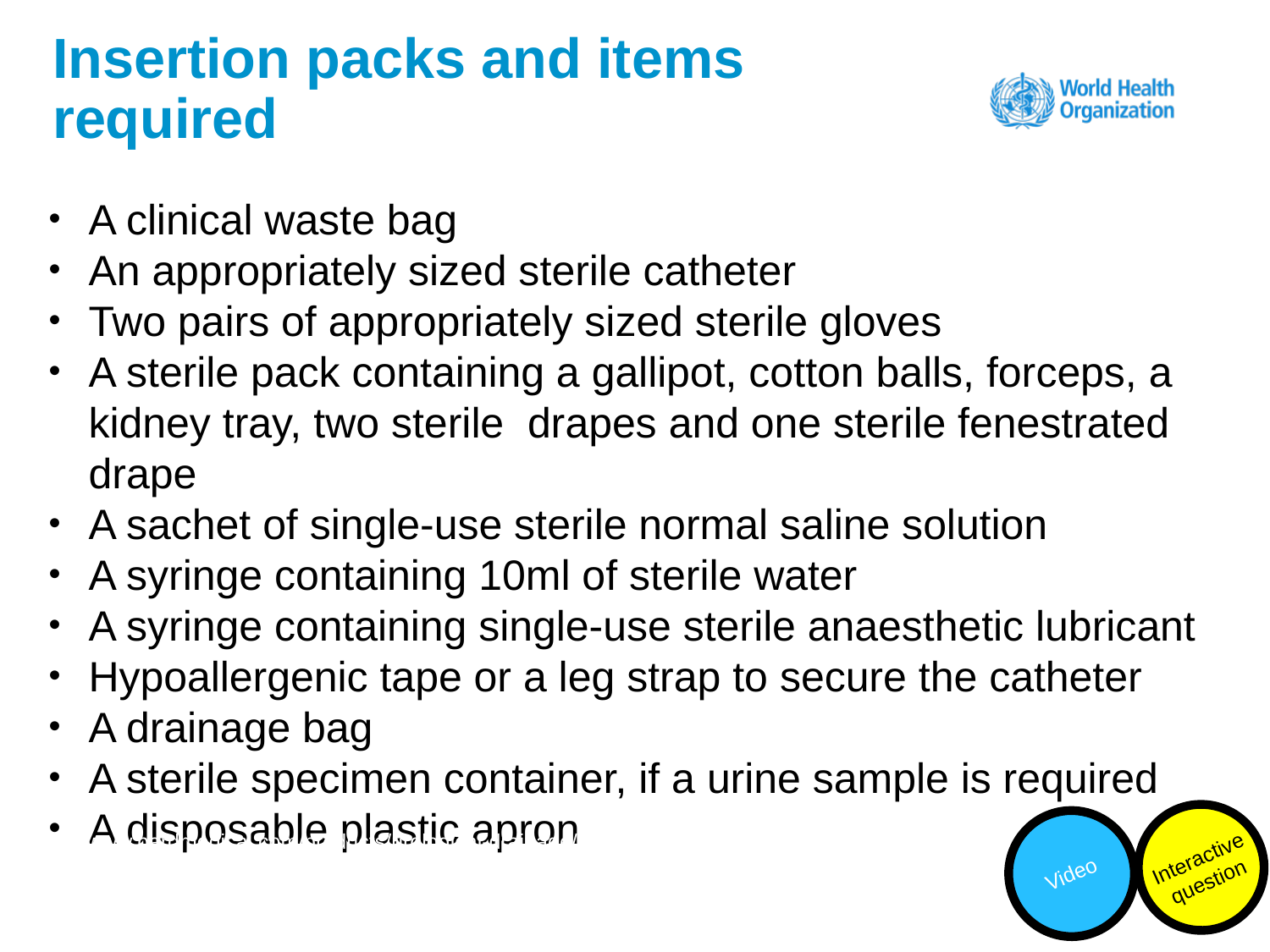

# Insertion packs and items required
A clinical waste bag
An appropriately sized sterile catheter
Two pairs of appropriately sized sterile gloves
A sterile pack containing a gallipot, cotton balls, forceps, a kidney tray, two sterile  drapes and one sterile fenestrated drape
A sachet of single-use sterile normal saline solution
A syringe containing 10ml of sterile water
A syringe containing single-use sterile anaesthetic lubricant
Hypoallergenic tape or a leg strap to secure the catheter
A drainage bag
A sterile specimen container, if a urine sample is required
A disposable plastic apron

Interactive question

Video
http://www.bardmedical.com/products/urological-drainage/foley-trays-and-kits/